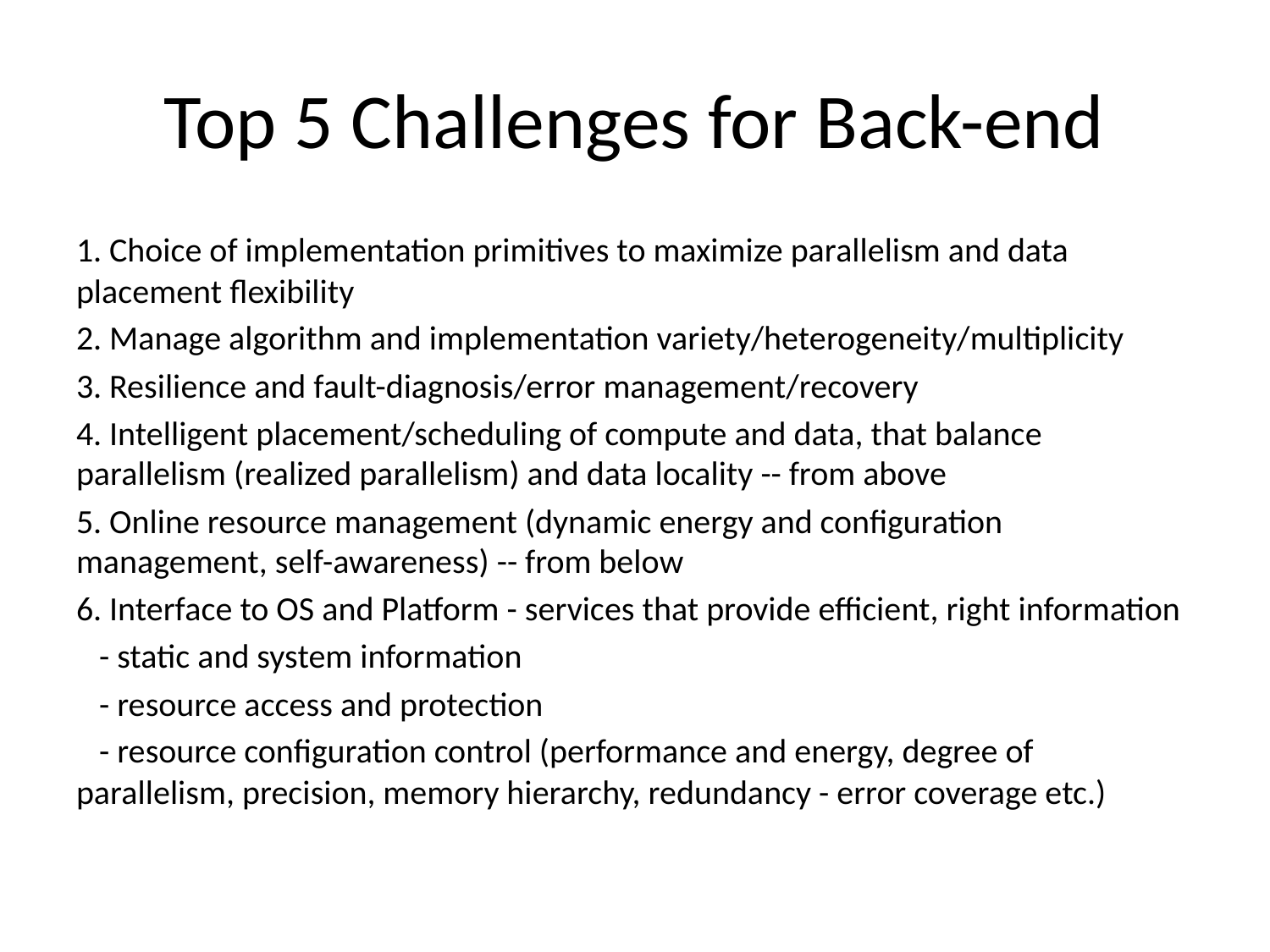

# Top 5 Challenges for Back-end
1. Choice of implementation primitives to maximize parallelism and data placement flexibility
2. Manage algorithm and implementation variety/heterogeneity/multiplicity
3. Resilience and fault-diagnosis/error management/recovery
4. Intelligent placement/scheduling of compute and data, that balance parallelism (realized parallelism) and data locality -- from above
5. Online resource management (dynamic energy and configuration management, self-awareness) -- from below
6. Interface to OS and Platform - services that provide efficient, right information
   - static and system information
   - resource access and protection
   - resource configuration control (performance and energy, degree of parallelism, precision, memory hierarchy, redundancy - error coverage etc.)